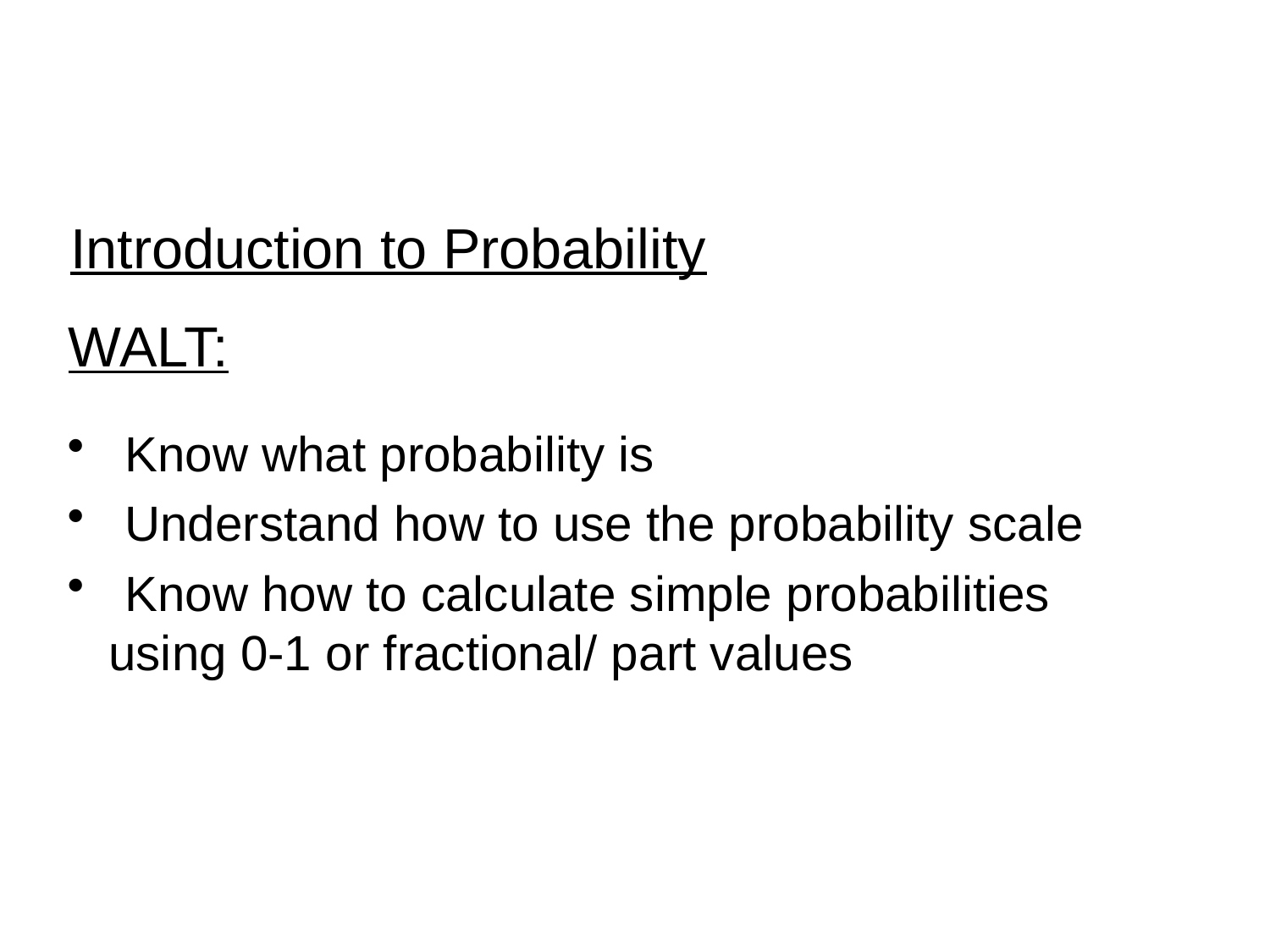

Introduction to Probability
WALT:
  Know what probability is
  Understand how to use the probability scale
  Know how to calculate simple probabilities
   using 0-1 or fractional/ part values